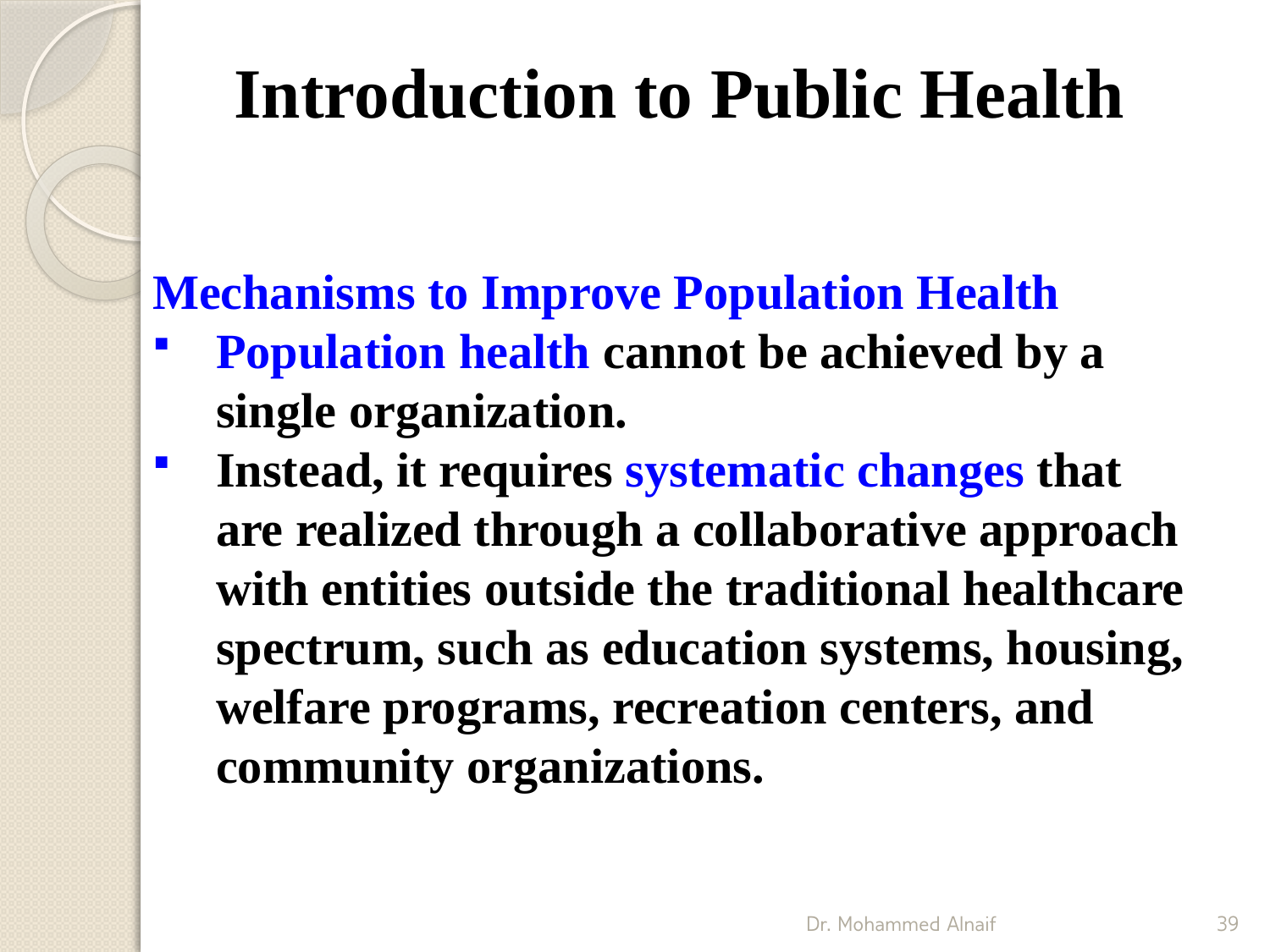

# Introduction to Public Health
Mechanisms to Improve Population Health
Population health cannot be achieved by a single organization.
Instead, it requires systematic changes that are realized through a collaborative approach with entities outside the traditional healthcare spectrum, such as education systems, housing, welfare programs, recreation centers, and community organizations.
Dr. Mohammed Alnaif
39